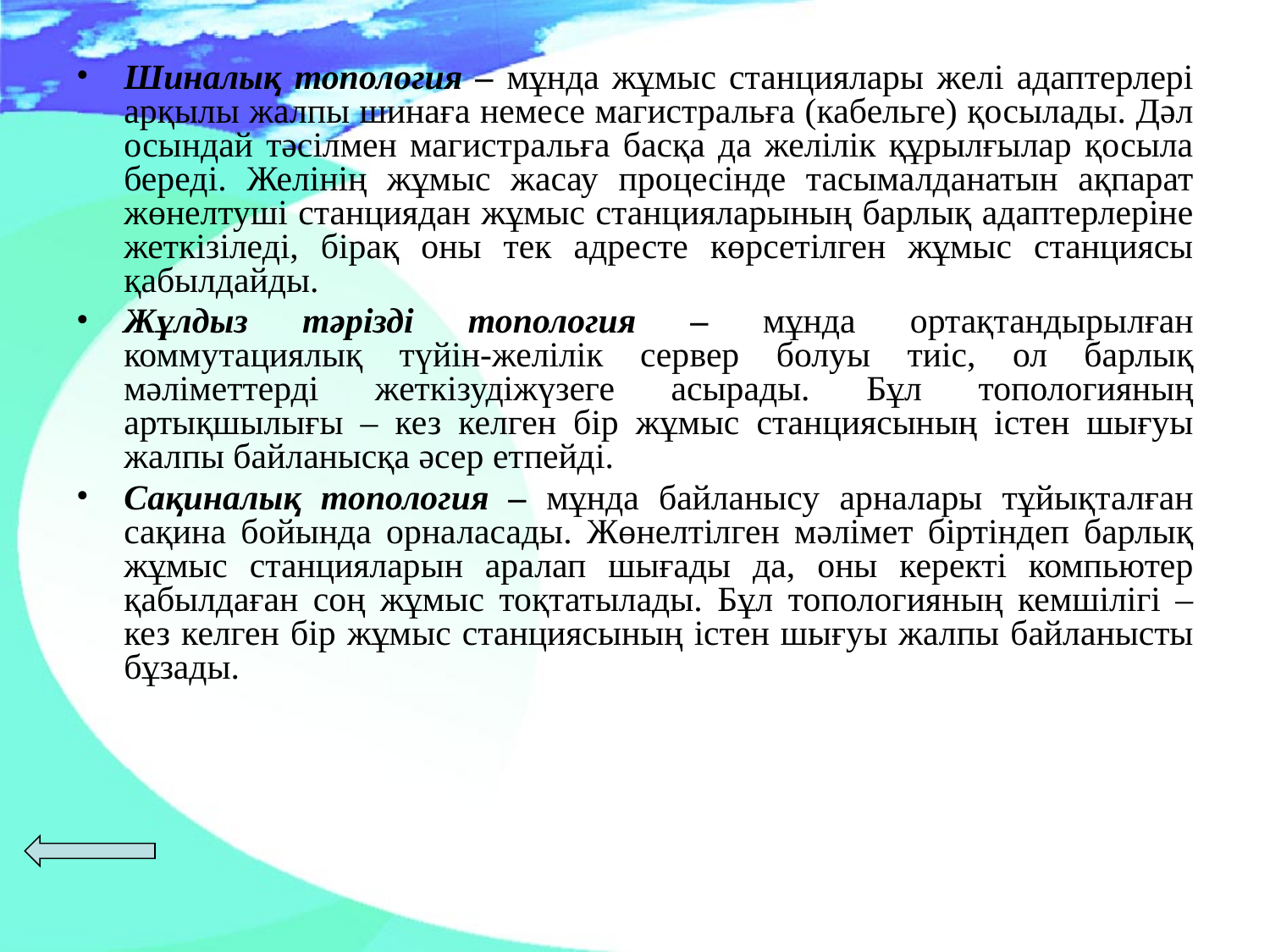

Шиналық топология – мұнда жұмыс станциялары желі адаптерлері арқылы жалпы шинаға немесе магистральға (кабельге) қосылады. Дәл осындай тәсілмен магистральға басқа да желілік құрылғылар қосыла береді. Желінің жұмыс жасау процесінде тасымалданатын ақпарат жөнелтуші станциядан жұмыс станцияларының барлық адаптерлеріне жеткізіледі, бірақ оны тек адресте көрсетілген жұмыс станциясы қабылдайды.
Жұлдыз тәрізді топология – мұнда ортақтандырылған коммутациялық түйін-желілік сервер болуы тиіс, ол барлық мәліметтерді жеткізудіжүзеге асырады. Бұл топологияның артықшылығы – кез келген бір жұмыс станциясының істен шығуы жалпы байланысқа әсер етпейді.
Сақиналық топология – мұнда байланысу арналары тұйықталған сақина бойында орналасады. Жөнелтілген мәлімет біртіндеп барлық жұмыс станцияларын аралап шығады да, оны керекті компьютер қабылдаған соң жұмыс тоқтатылады. Бұл топологияның кемшілігі – кез келген бір жұмыс станциясының істен шығуы жалпы байланысты бұзады.